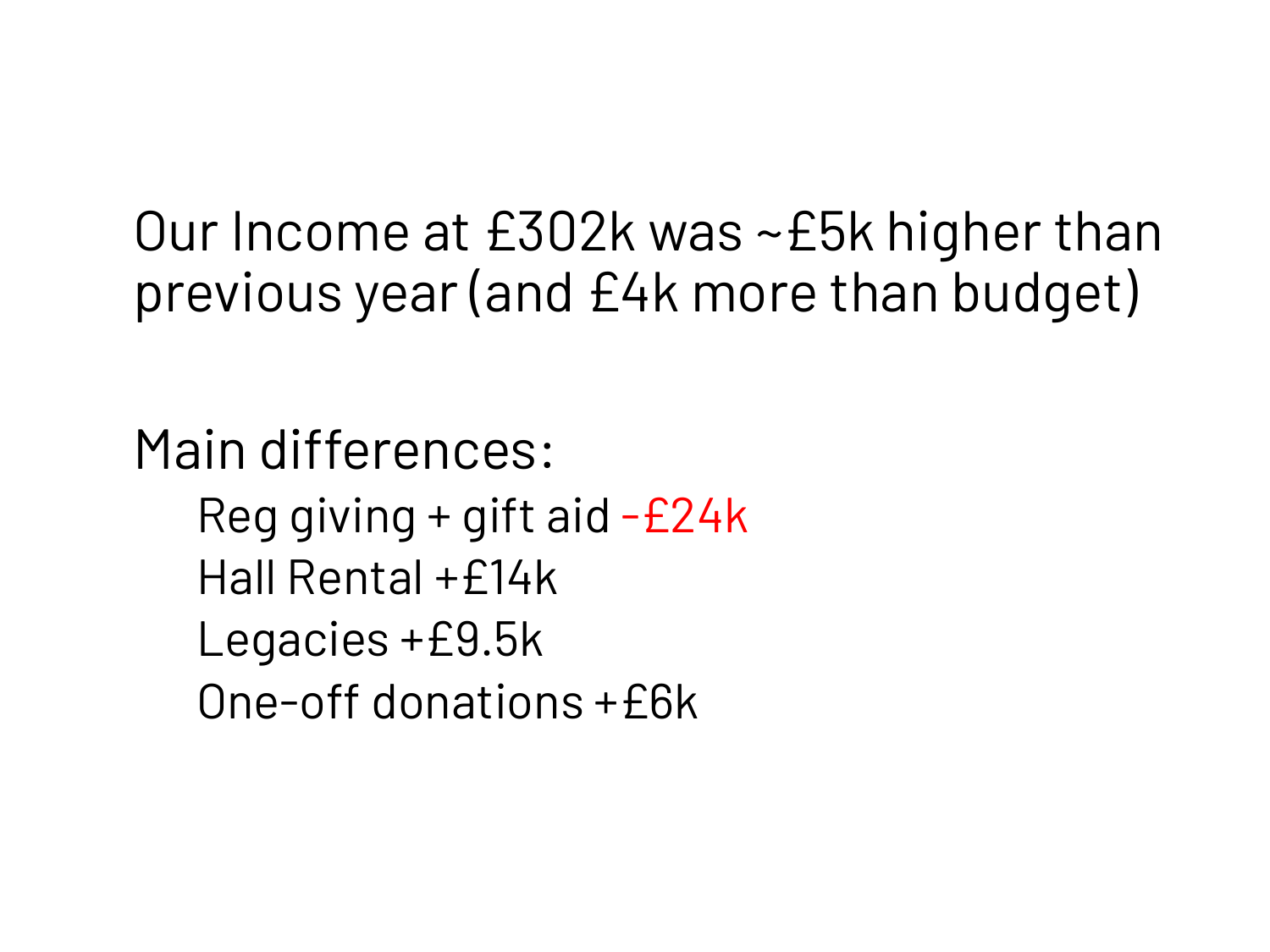

Our Income at £302k was ~£5k higher than previous year (and £4k more than budget)

Main differences:
Reg giving + gift aid -£24k
Hall Rental +£14k
Legacies +£9.5k
One-off donations +£6k